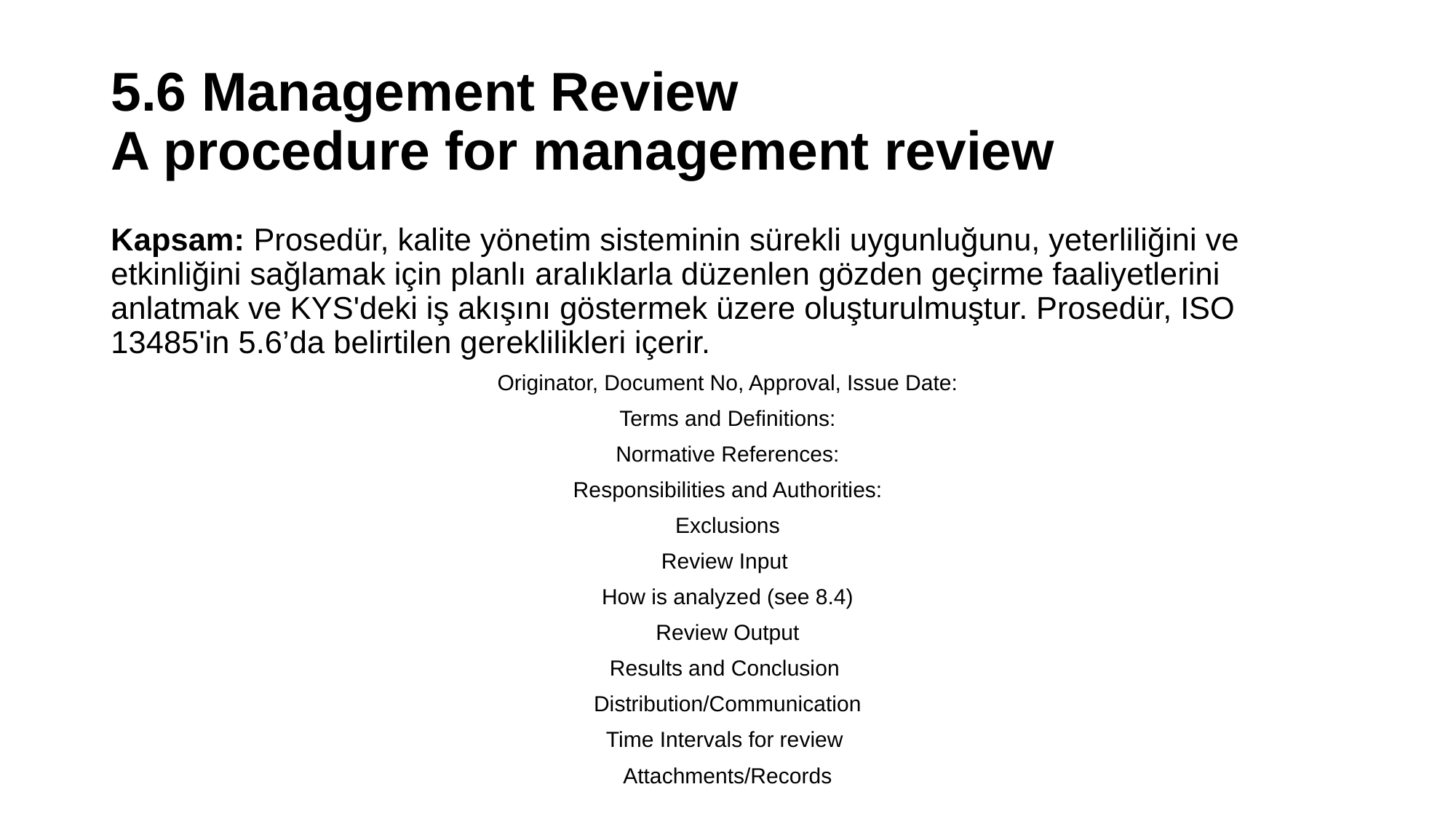

# 5.6 Management Review A procedure for management review
Kapsam: Prosedür, kalite yönetim sisteminin sürekli uygunluğunu, yeterliliğini ve etkinliğini sağlamak için planlı aralıklarla düzenlen gözden geçirme faaliyetlerini anlatmak ve KYS'deki iş akışını göstermek üzere oluşturulmuştur. Prosedür, ISO 13485'in 5.6’da belirtilen gereklilikleri içerir.
Originator, Document No, Approval, Issue Date:
Terms and Definitions:
Normative References:
Responsibilities and Authorities:
Exclusions
Review Input
How is analyzed (see 8.4)
Review Output
Results and Conclusion
Distribution/Communication
Time Intervals for review
Attachments/Records